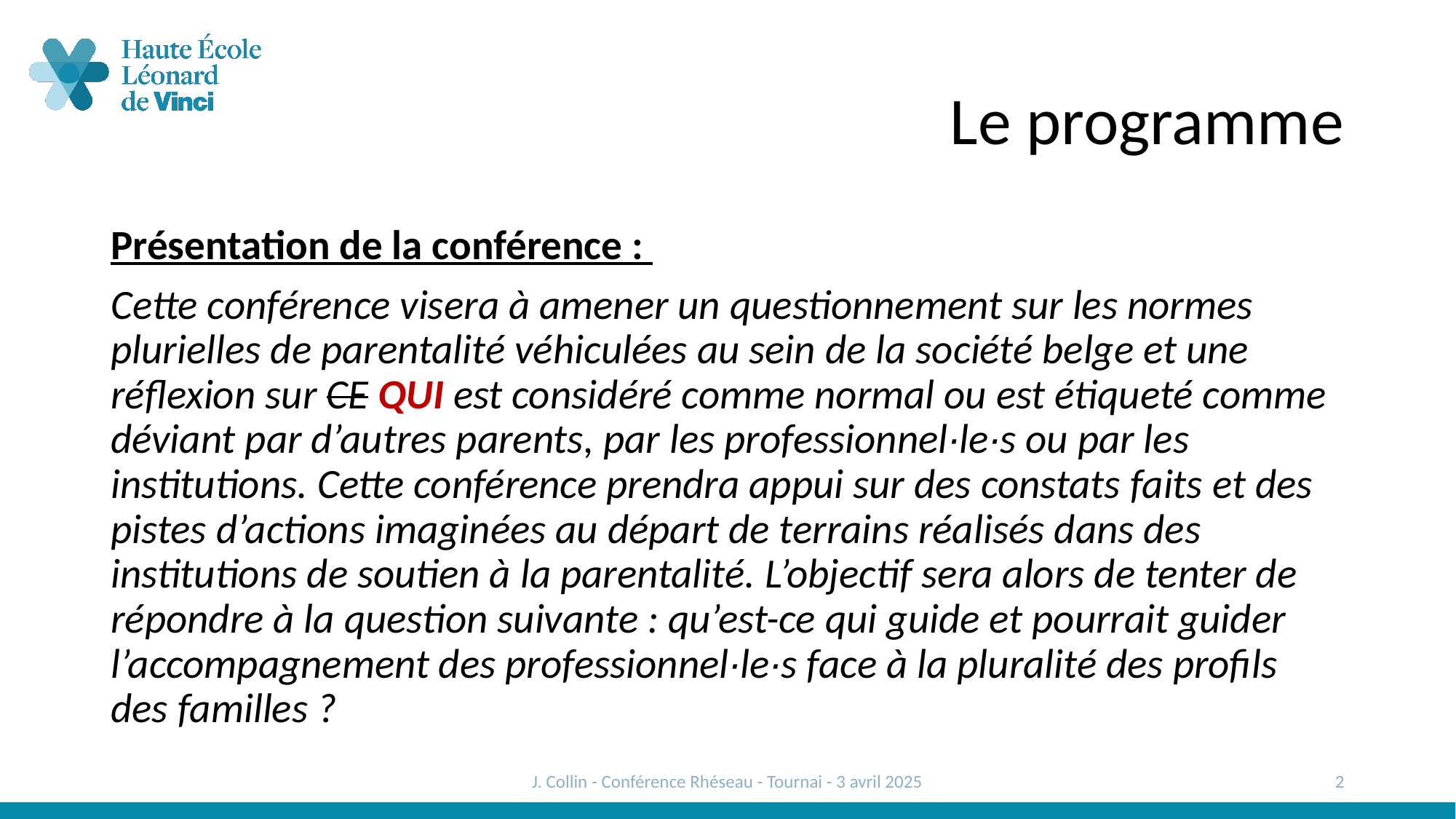

# Le programme
Présentation de la conférence :
Cette conférence visera à amener un questionnement sur les normes plurielles de parentalité véhiculées au sein de la société belge et une réflexion sur CE QUI est considéré comme normal ou est étiqueté comme déviant par d’autres parents, par les professionnel∙le∙s ou par les institutions. Cette conférence prendra appui sur des constats faits et des pistes d’actions imaginées au départ de terrains réalisés dans des institutions de soutien à la parentalité. L’objectif sera alors de tenter de répondre à la question suivante : qu’est-ce qui guide et pourrait guider l’accompagnement des professionnel∙le∙s face à la pluralité des profils des familles ?
J. Collin - Conférence Rhéseau - Tournai - 3 avril 2025
2